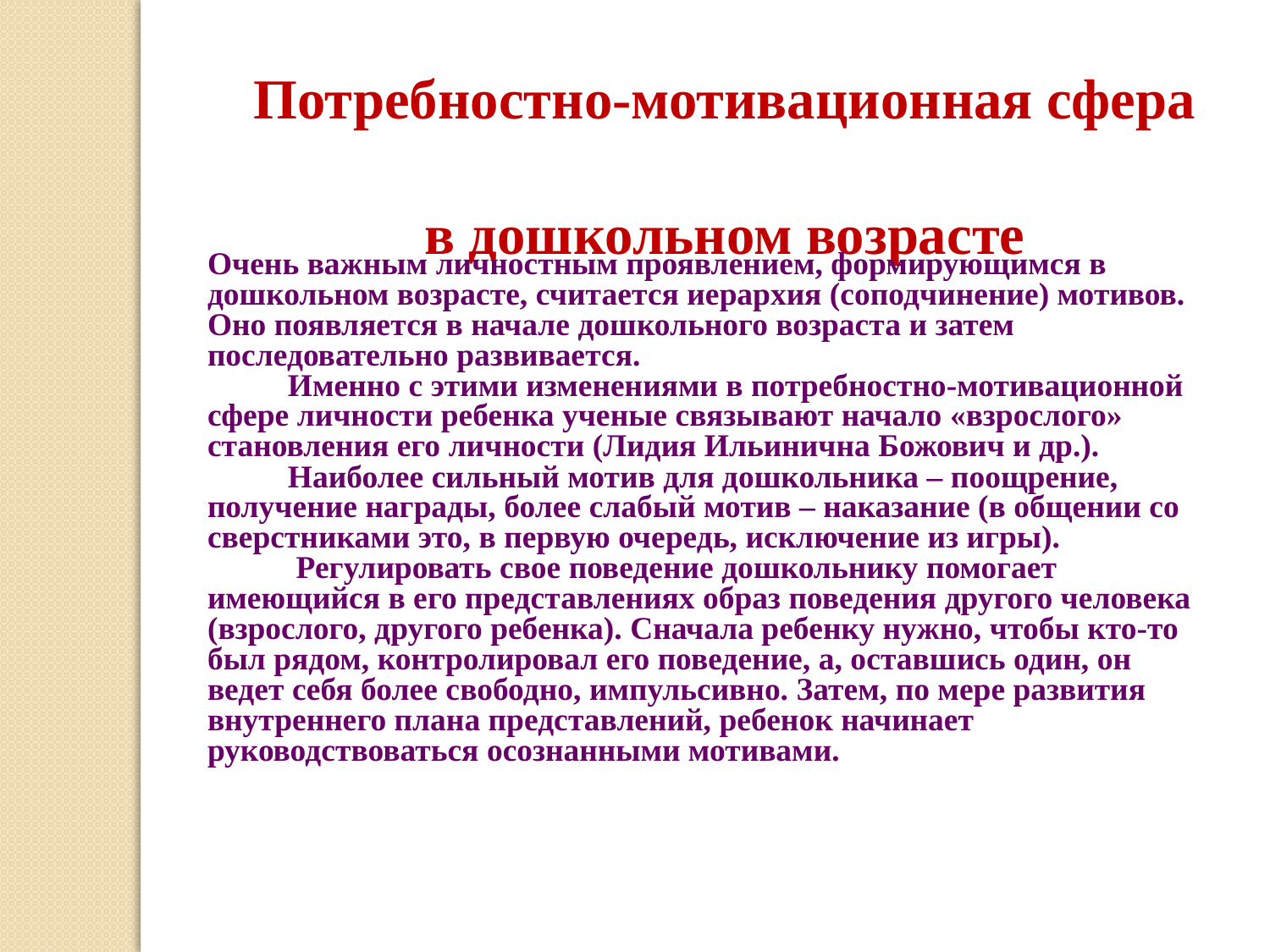

Потребностно-мотивационная сфера
в дошкольном возрасте

Очень важным личностным проявлением, формирующимся в дошкольном возрасте, считается иерархия (соподчинение) мотивов. Оно появляется в начале дошкольного возраста и затем последовательно развивается.
          Именно с этими изменениями в потребностно-мотивационной сфере личности ребенка ученые связывают начало «взрослого» становления его личности (Лидия Ильинична Божович и др.).
          Наиболее сильный мотив для дошкольника – поощрение, получение награды, более слабый мотив – наказание (в общении со сверстниками это, в первую очередь, исключение из игры).
           Регулировать свое поведение дошкольнику помогает имеющийся в его представлениях образ поведения другого человека (взрослого, другого ребенка). Сначала ребенку нужно, чтобы кто-то был рядом, контролировал его поведение, а, оставшись один, он ведет себя более свободно, импульсивно. Затем, по мере развития внутреннего плана представлений, ребенок начинает руководствоваться осознанными мотивами.